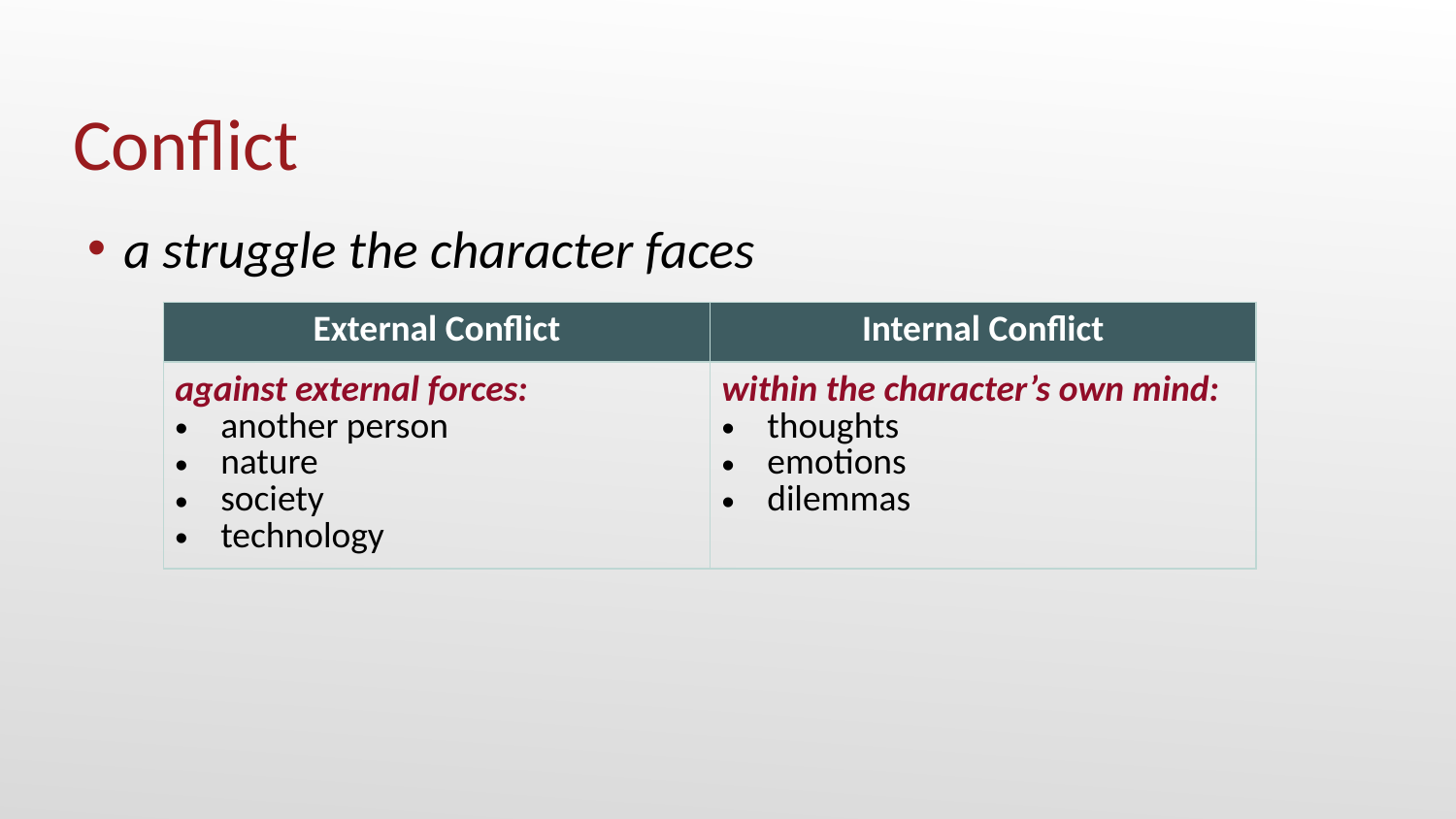

# Conflict
a struggle the character faces
| External Conflict | Internal Conflict |
| --- | --- |
| against external forces: another person nature society technology | within the character’s own mind: thoughts emotions dilemmas |